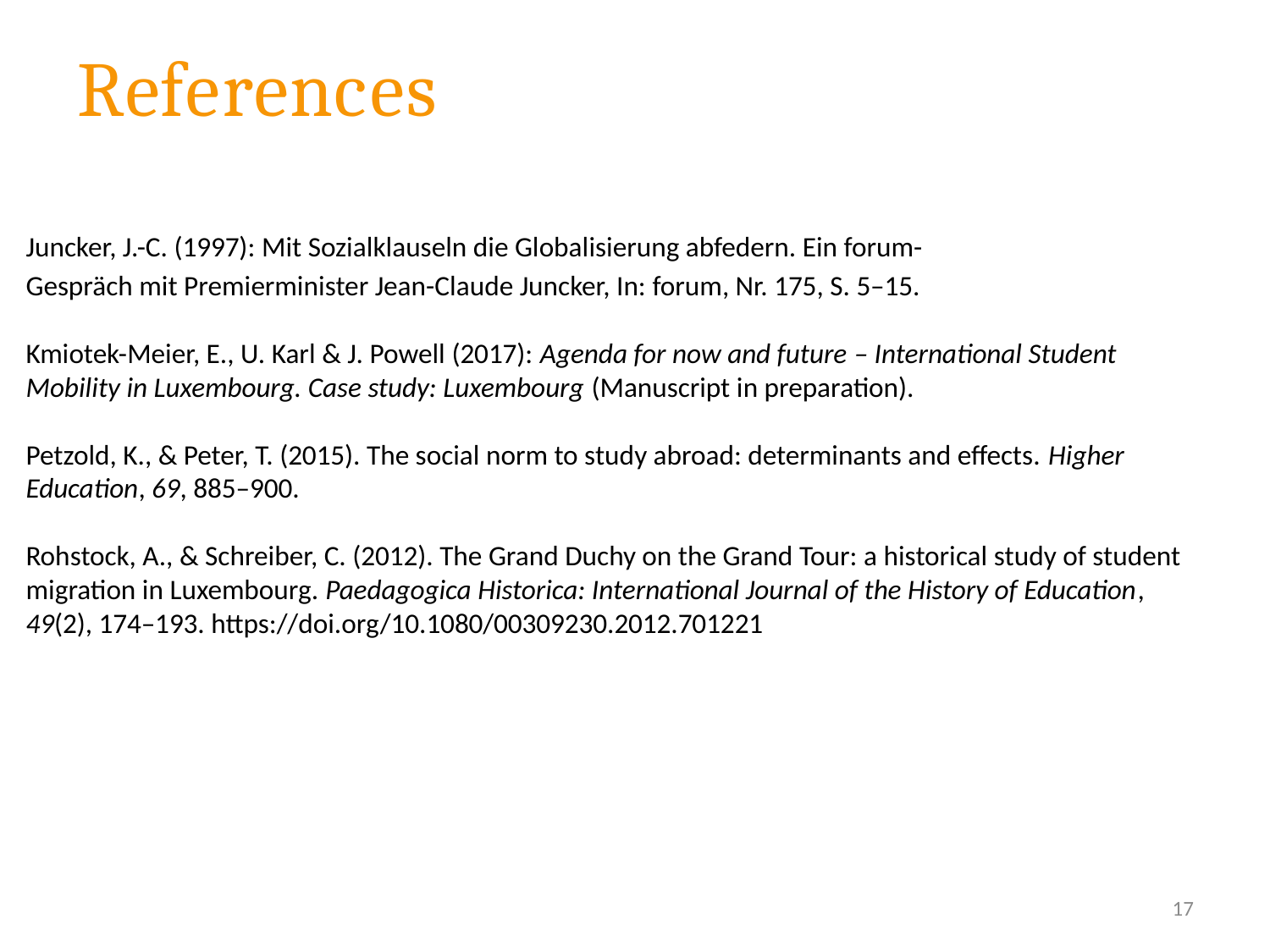

# References
Juncker, J.-C. (1997): Mit Sozialklauseln die Globalisierung abfedern. Ein forum-
Gespräch mit Premierminister Jean-Claude Juncker, In: forum, Nr. 175, S. 5–15.

Kmiotek-Meier, E., U. Karl & J. Powell (2017): Agenda for now and future – International Student Mobility in Luxembourg. Case study: Luxembourg (Manuscript in preparation).

Petzold, K., & Peter, T. (2015). The social norm to study abroad: determinants and effects. Higher Education, 69, 885–900.

Rohstock, A., & Schreiber, C. (2012). The Grand Duchy on the Grand Tour: a historical study of student migration in Luxembourg. Paedagogica Historica: International Journal of the History of Education, 49(2), 174–193. https://doi.org/10.1080/00309230.2012.701221

17